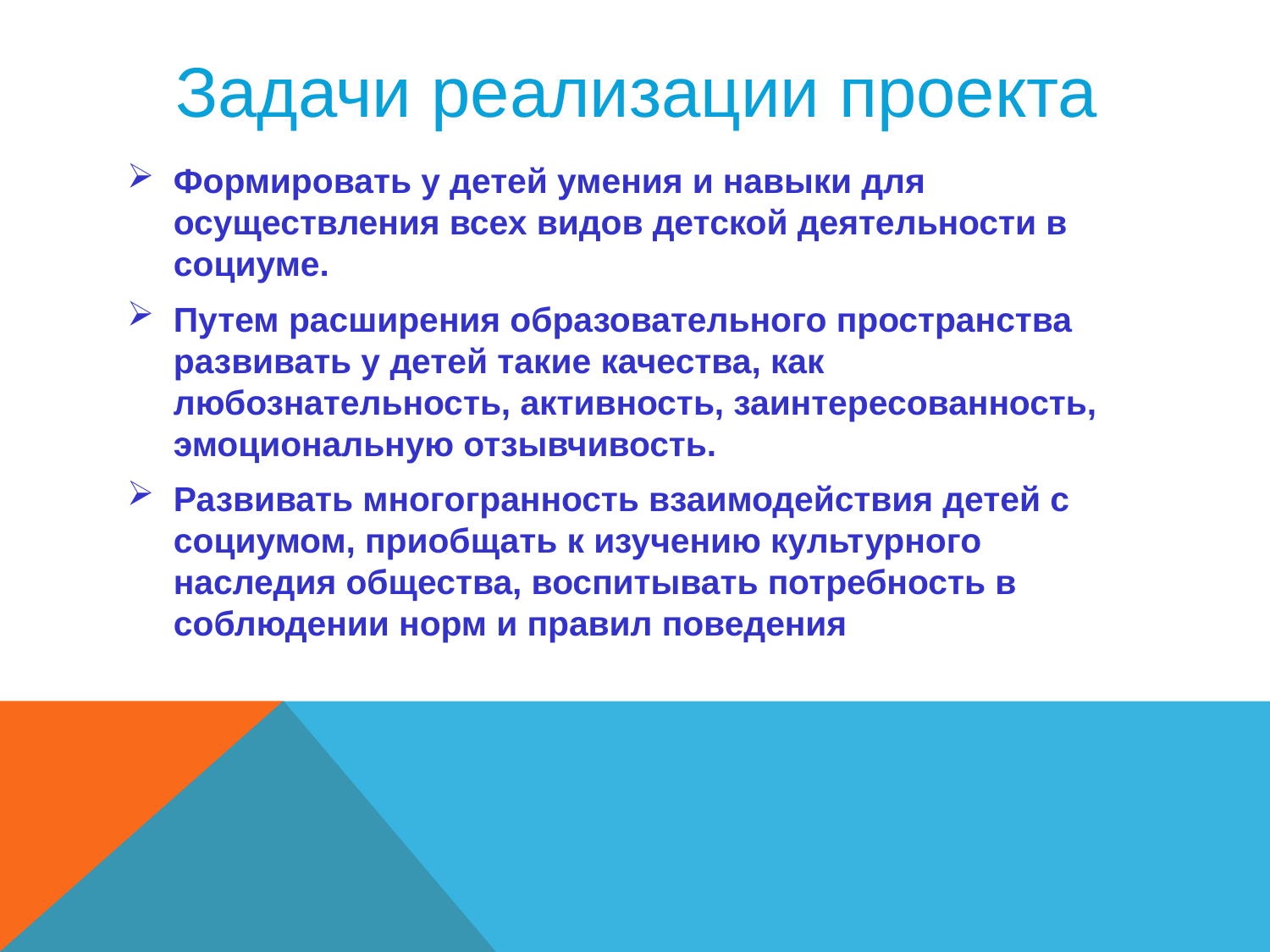

# Задачи реализации проекта
Формировать у детей умения и навыки для осуществления всех видов детской деятельности в социуме.
Путем расширения образовательного пространства развивать у детей такие качества, как любознательность, активность, заинтересованность, эмоциональную отзывчивость.
Развивать многогранность взаимодействия детей с социумом, приобщать к изучению культурного наследия общества, воспитывать потребность в соблюдении норм и правил поведения